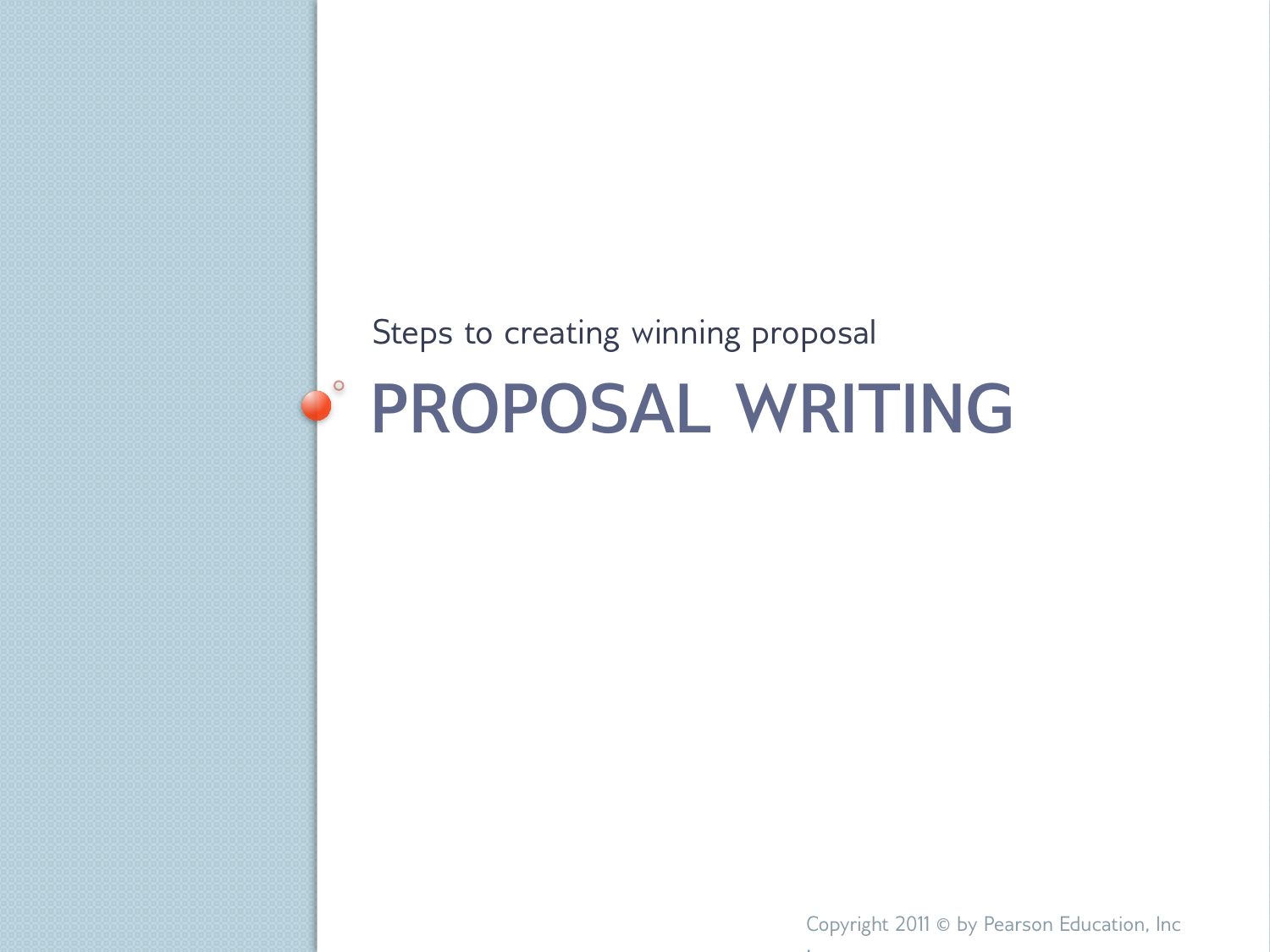

Steps to creating winning proposal
# Proposal Writing
Copyright 2011 © by Pearson Education, Inc.